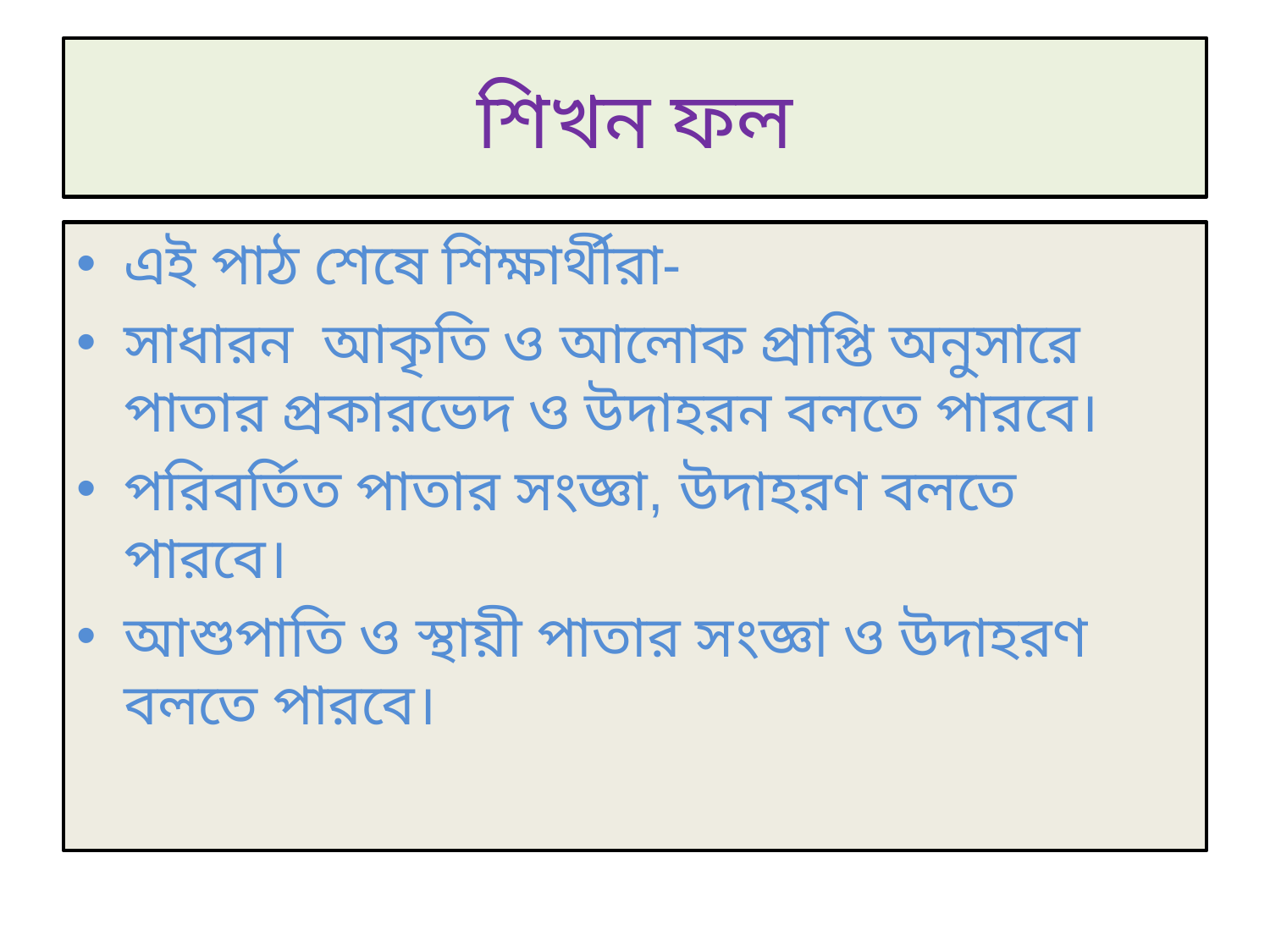

# শিখন ফল
এই পাঠ শেষে শিক্ষার্থীরা-
সাধারন  আকৃতি ও আলোক প্রাপ্তি অনুসারে পাতার প্রকারভেদ ও উদাহরন বলতে পারবে।
পরিবর্তিত পাতার সংজ্ঞা, উদাহরণ বলতে পারবে।
আশুপাতি ও স্থায়ী পাতার সংজ্ঞা ও উদাহরণ বলতে পারবে।